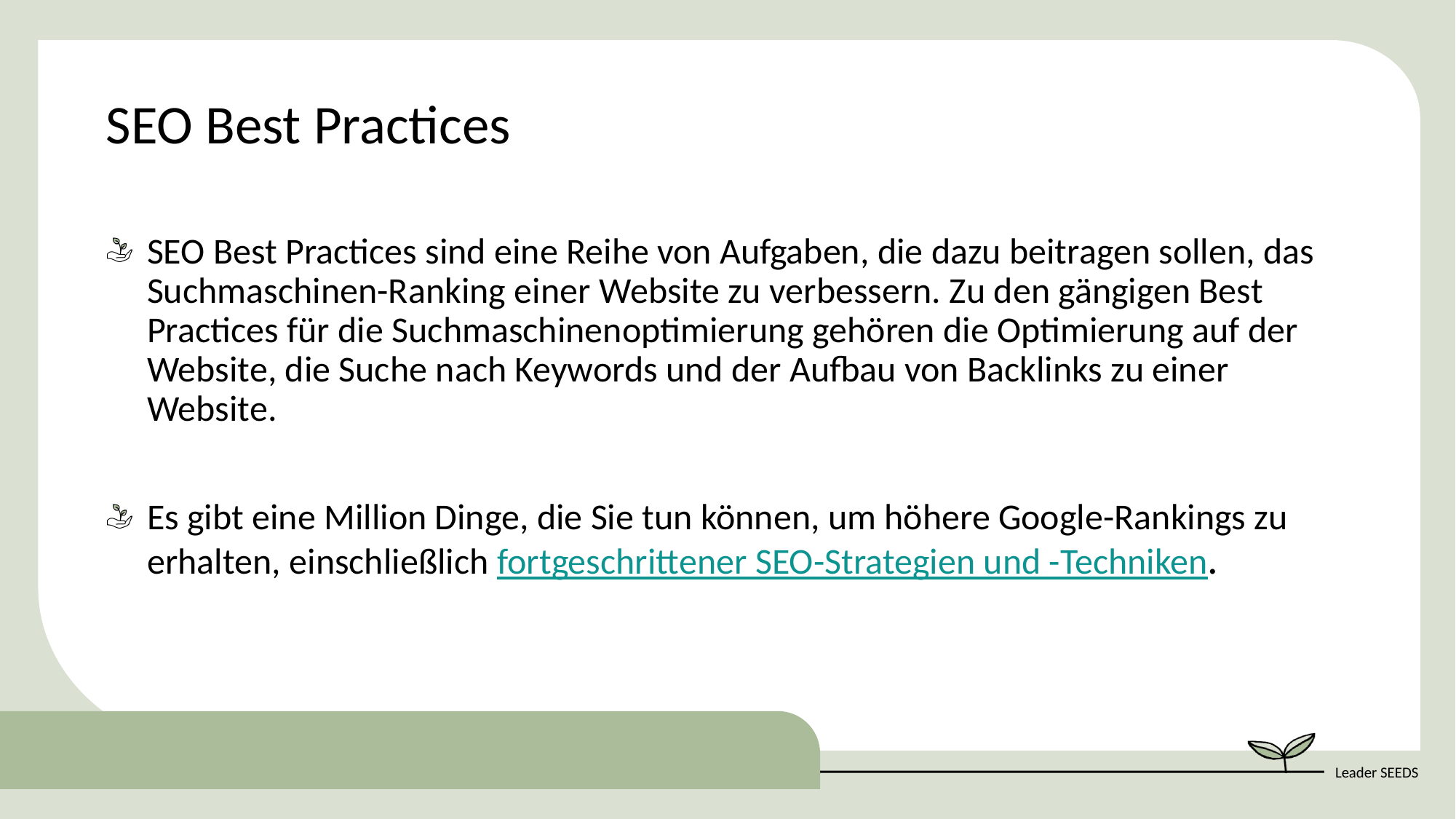

SEO Best Practices
SEO Best Practices sind eine Reihe von Aufgaben, die dazu beitragen sollen, das Suchmaschinen-Ranking einer Website zu verbessern. Zu den gängigen Best Practices für die Suchmaschinenoptimierung gehören die Optimierung auf der Website, die Suche nach Keywords und der Aufbau von Backlinks zu einer Website.

Es gibt eine Million Dinge, die Sie tun können, um höhere Google-Rankings zu erhalten, einschließlich fortgeschrittener SEO-Strategien und -Techniken.